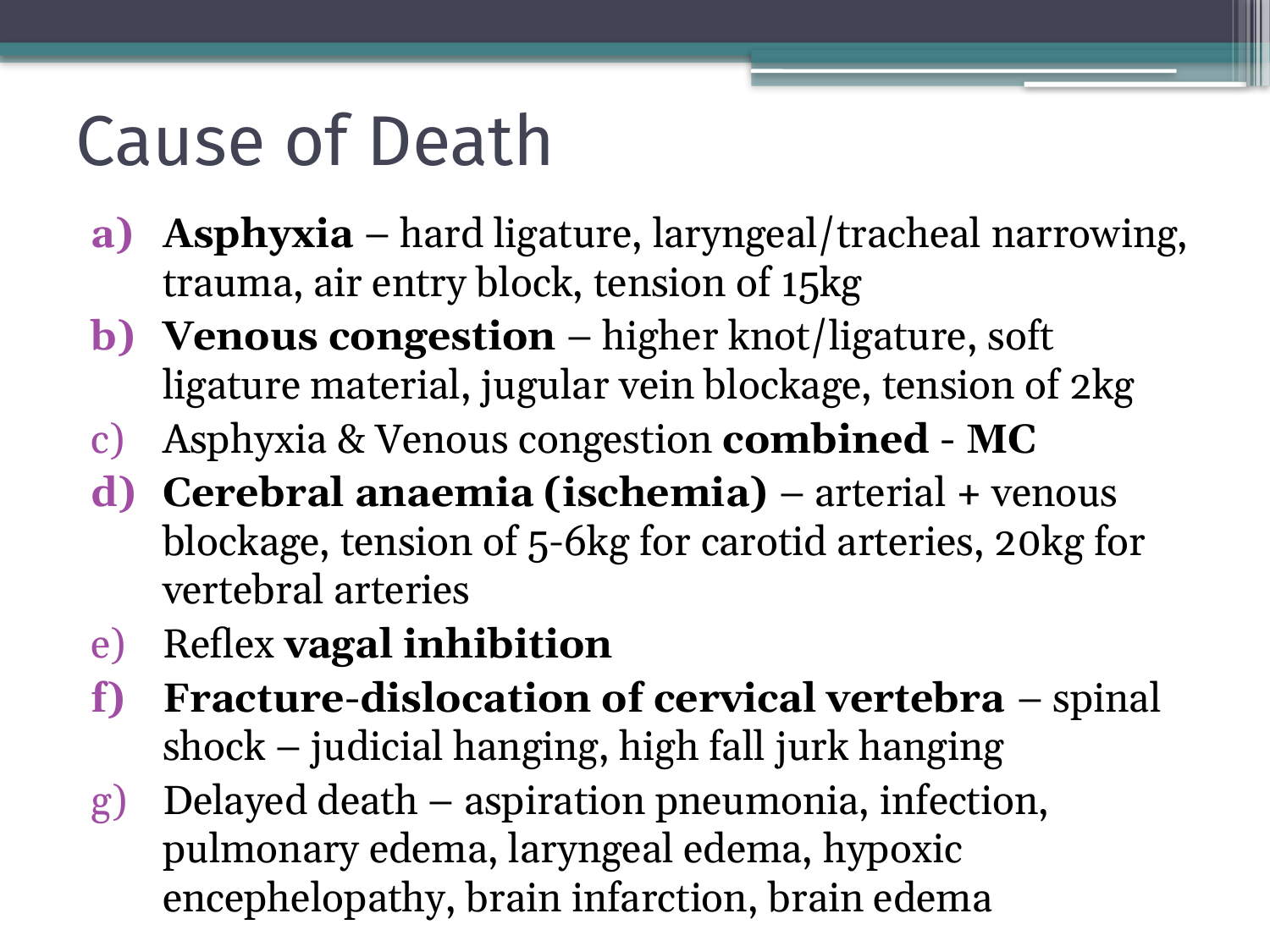

# Cause of Death
Asphyxia – hard ligature, laryngeal/tracheal narrowing, trauma, air entry block, tension of 15kg
Venous congestion – higher knot/ligature, soft ligature material, jugular vein blockage, tension of 2kg
Asphyxia & Venous congestion combined - MC
Cerebral anaemia (ischemia) – arterial + venous blockage, tension of 5-6kg for carotid arteries, 20kg for vertebral arteries
Reflex vagal inhibition
Fracture-dislocation of cervical vertebra – spinal shock – judicial hanging, high fall jurk hanging
Delayed death – aspiration pneumonia, infection, pulmonary edema, laryngeal edema, hypoxic encephelopathy, brain infarction, brain edema